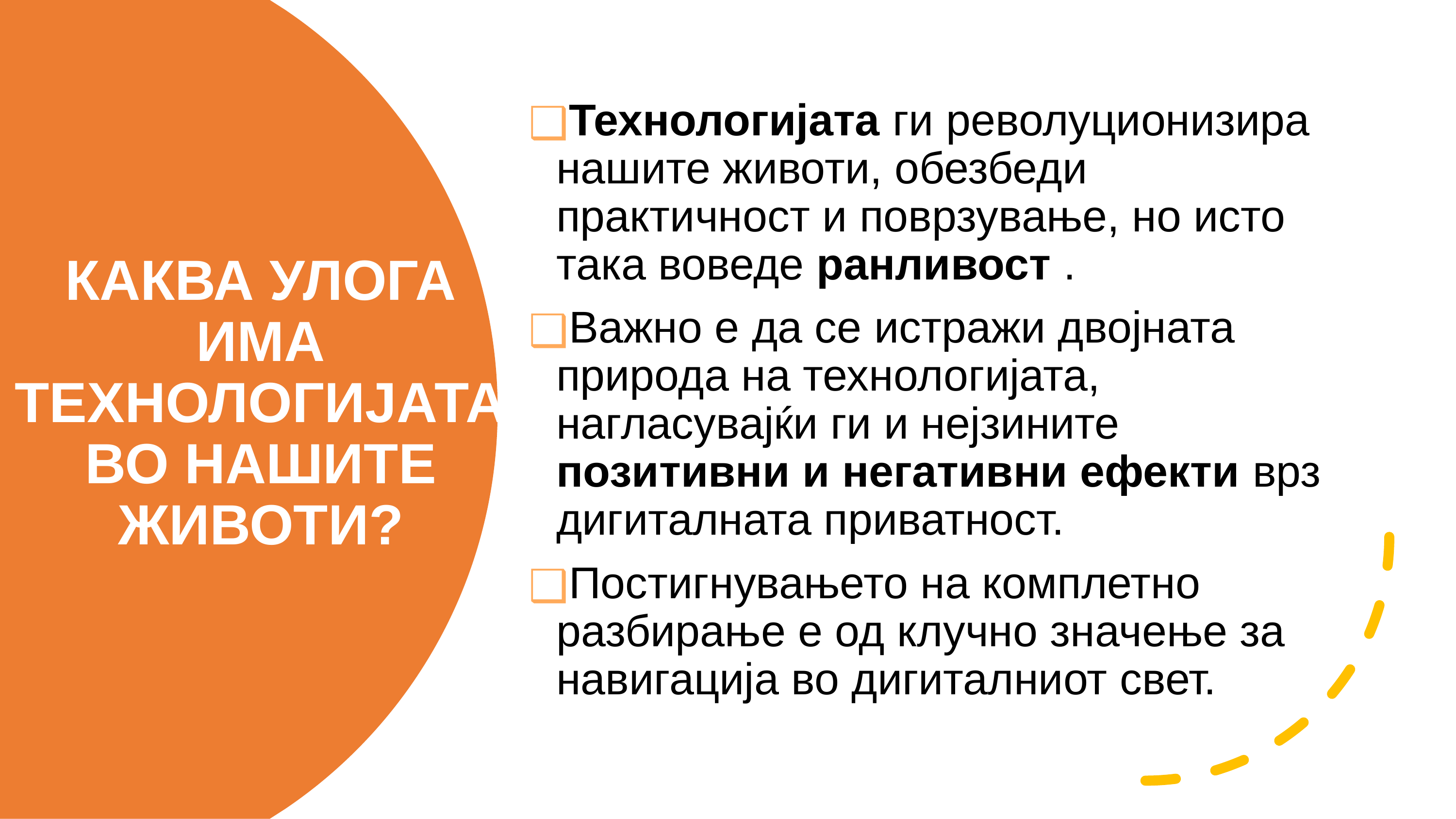

Технологијата ги револуционизира нашите животи, обезбеди практичност и поврзување, но исто така воведе ранливост .
Важно е да се истражи двојната природа на технологијата, нагласувајќи ги и нејзините позитивни и негативни ефекти врз дигиталната приватност.
Постигнувањето на комплетно разбирање е од клучно значење за навигација во дигиталниот свет.
# КАКВА УЛОГА ИМА ТЕХНОЛОГИЈАТА ВО НАШИТЕ ЖИВОТИ?